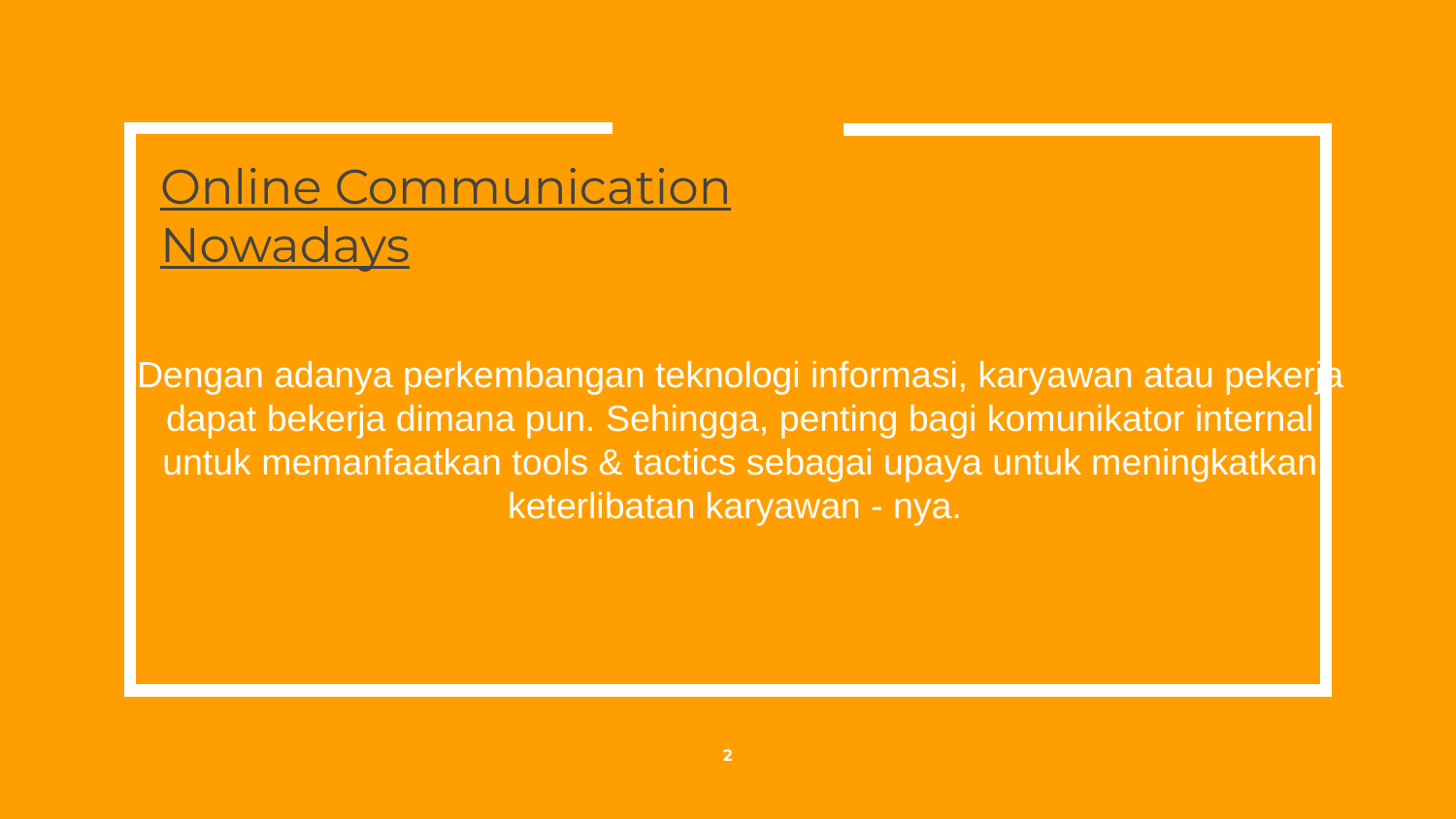

# Online Communication Nowadays
Dengan adanya perkembangan teknologi informasi, karyawan atau pekerja dapat bekerja dimana pun. Sehingga, penting bagi komunikator internal untuk memanfaatkan tools & tactics sebagai upaya untuk meningkatkan keterlibatan karyawan - nya.
2